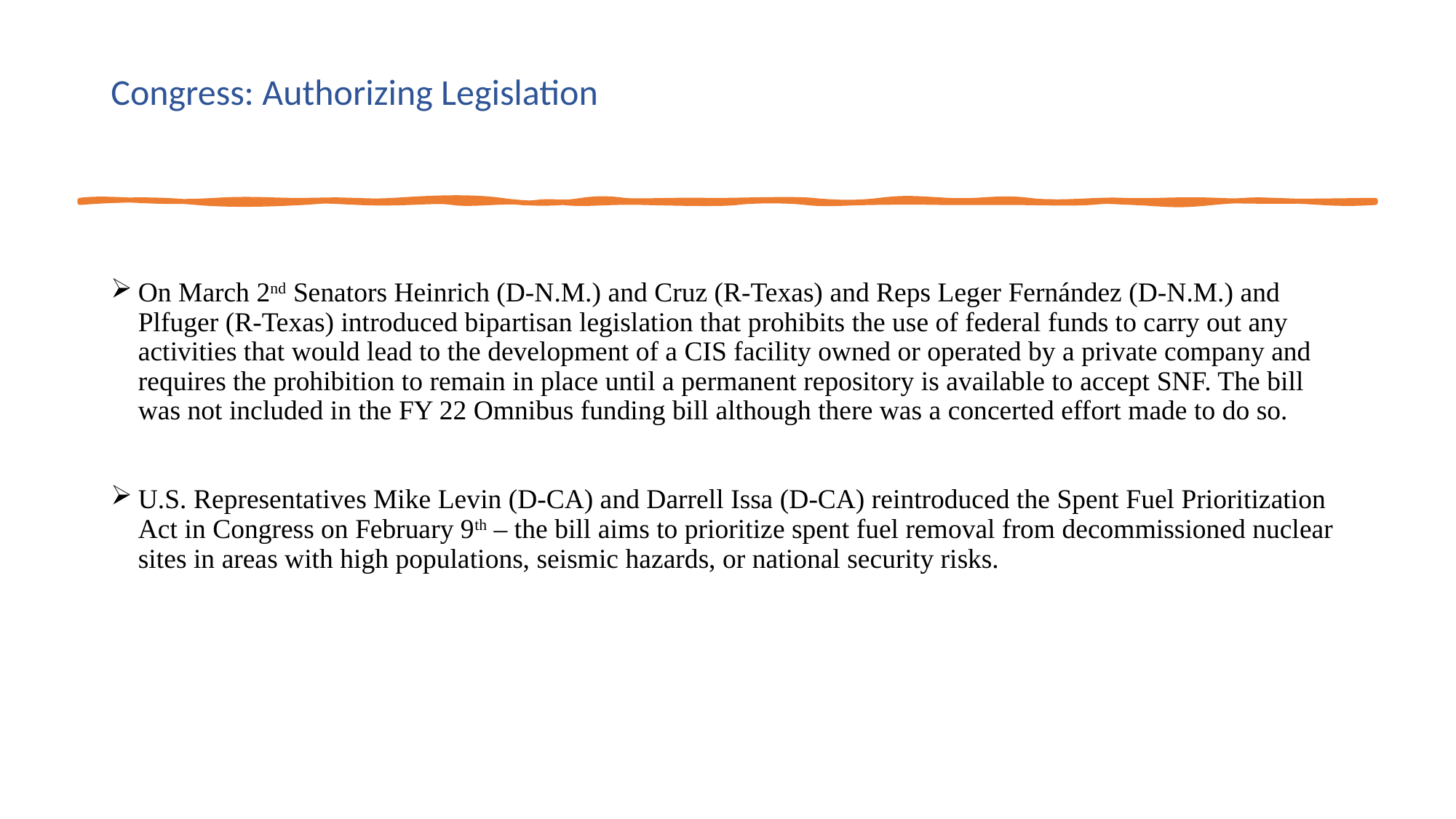

# Congress: Authorizing Legislation

On March 2nd Senators Heinrich (D-N.M.) and Cruz (R-Texas) and Reps Leger Fernández (D-N.M.) and Plfuger (R-Texas) introduced bipartisan legislation that prohibits the use of federal funds to carry out any activities that would lead to the development of a CIS facility owned or operated by a private company and requires the prohibition to remain in place until a permanent repository is available to accept SNF. The bill was not included in the FY 22 Omnibus funding bill although there was a concerted effort made to do so.

U.S. Representatives Mike Levin (D-CA) and Darrell Issa (D-CA) reintroduced the Spent Fuel Prioritization Act in Congress on February 9th – the bill aims to prioritize spent fuel removal from decommissioned nuclear sites in areas with high populations, seismic hazards, or national security risks.